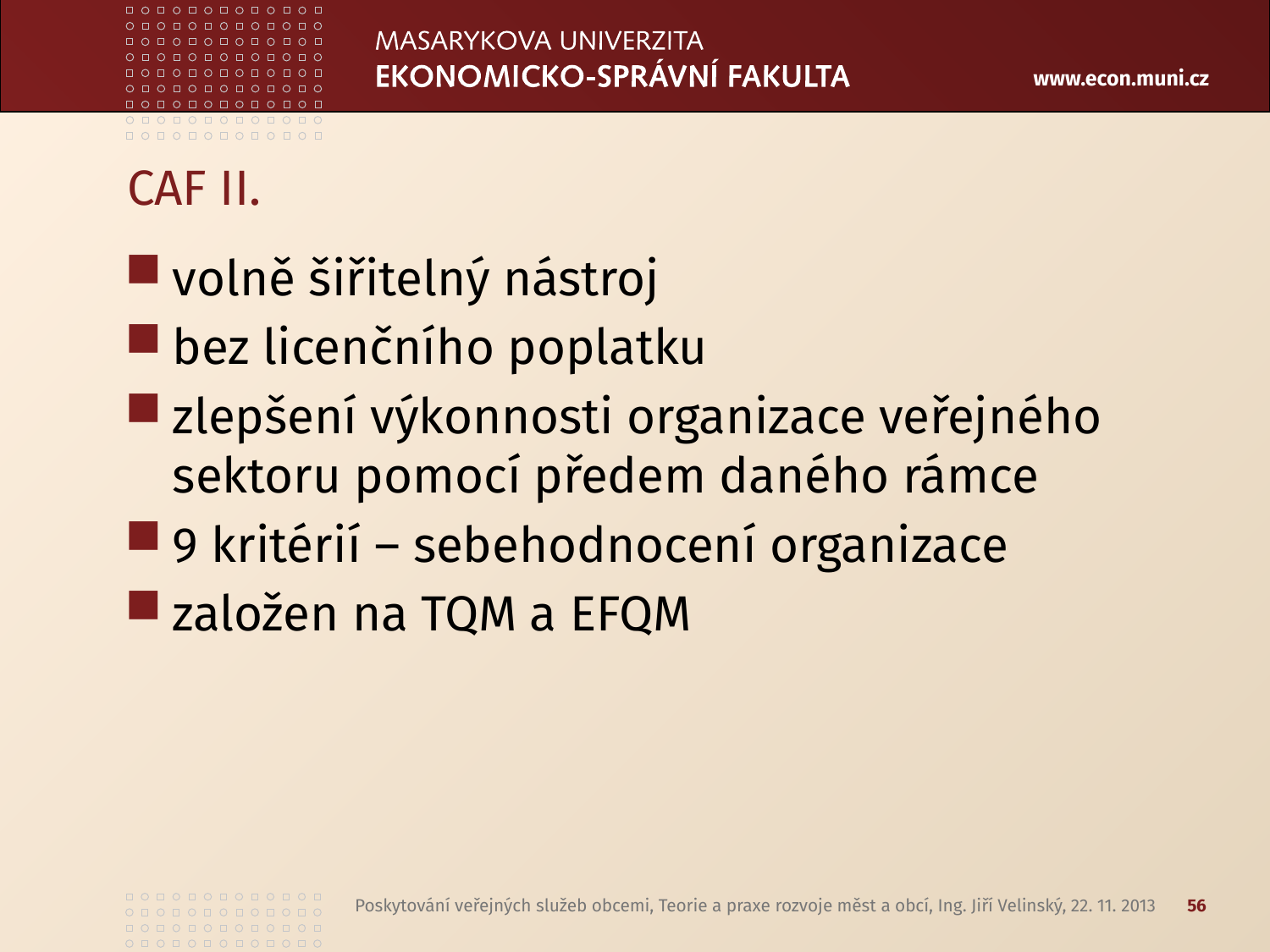

# CAF II.
volně šiřitelný nástroj
bez licenčního poplatku
zlepšení výkonnosti organizace veřejného sektoru pomocí předem daného rámce
9 kritérií – sebehodnocení organizace
založen na TQM a EFQM
Poskytování veřejných služeb obcemi, Teorie a praxe rozvoje měst a obcí, Ing. Jiří Velinský, 22. 11. 2013
56